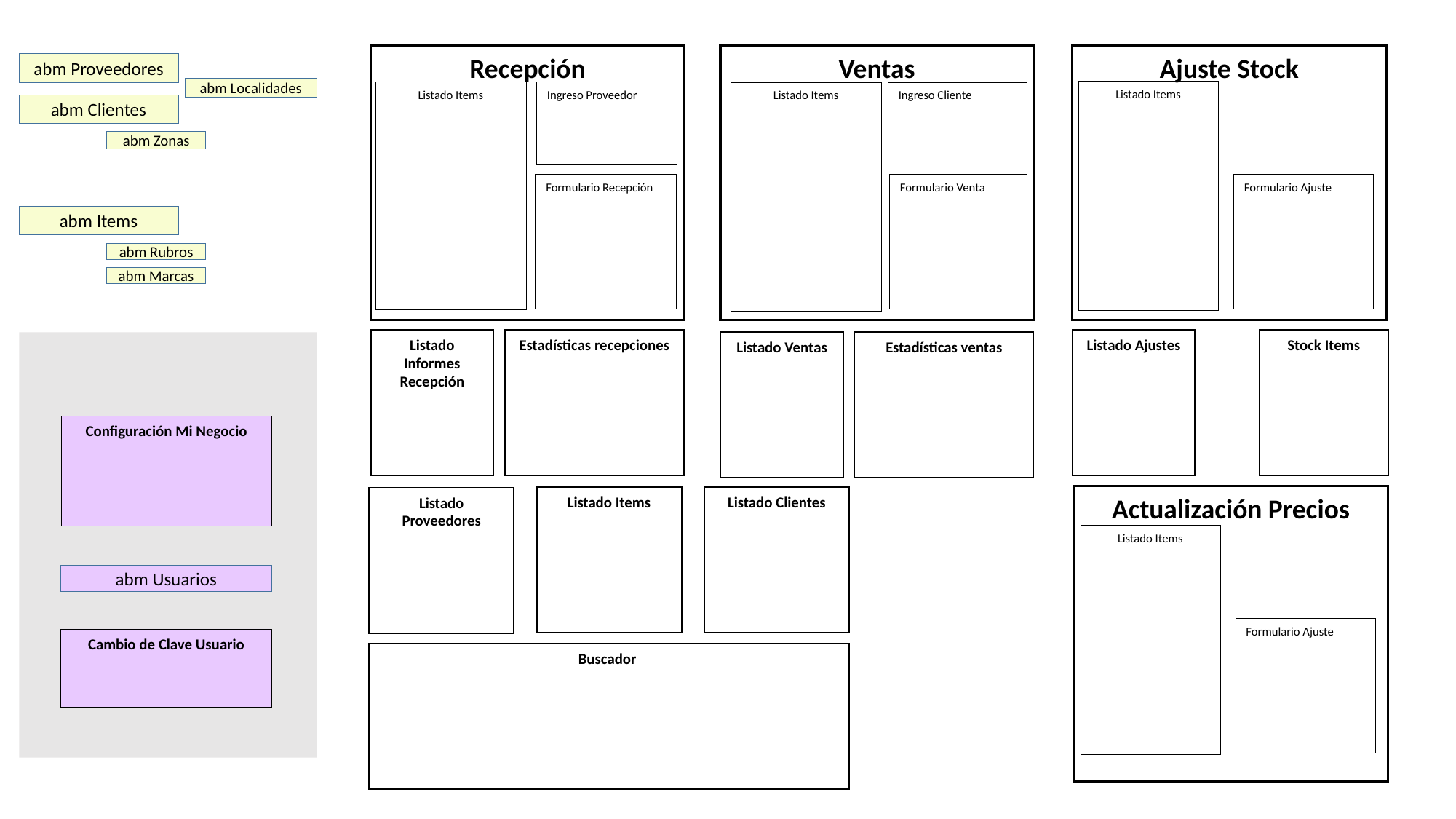

Recepción
Ventas
Ajuste Stock
abm Proveedores
abm Localidades
Listado Items
Listado Items
Ingreso Proveedor
Listado Items
Ingreso Cliente
abm Clientes
abm Zonas
Formulario Recepción
Formulario Venta
Formulario Ajuste
abm Items
abm Rubros
abm Marcas
Stock Items
Listado Ajustes
Estadísticas recepciones
Listado Informes Recepción

Listado Ventas
Estadísticas ventas
Configuración Mi Negocio
Actualización Precios
Listado Items
Listado Clientes
Listado Proveedores
Listado Items
abm Usuarios
Formulario Ajuste
Cambio de Clave Usuario
Buscador